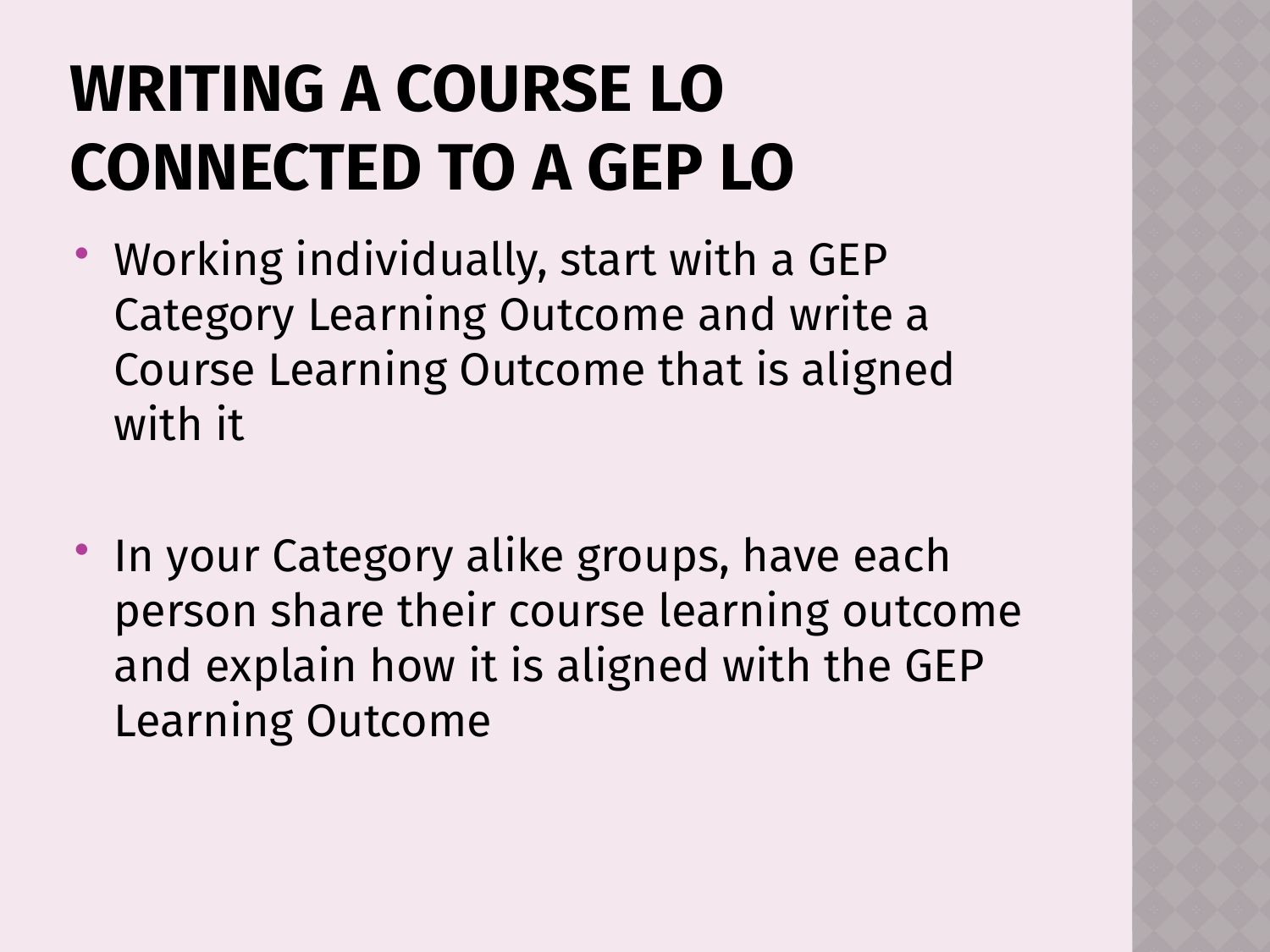

# Writing a course LO Connected to a GEP LO
Working individually, start with a GEP Category Learning Outcome and write a Course Learning Outcome that is aligned with it

In your Category alike groups, have each person share their course learning outcome and explain how it is aligned with the GEP Learning Outcome